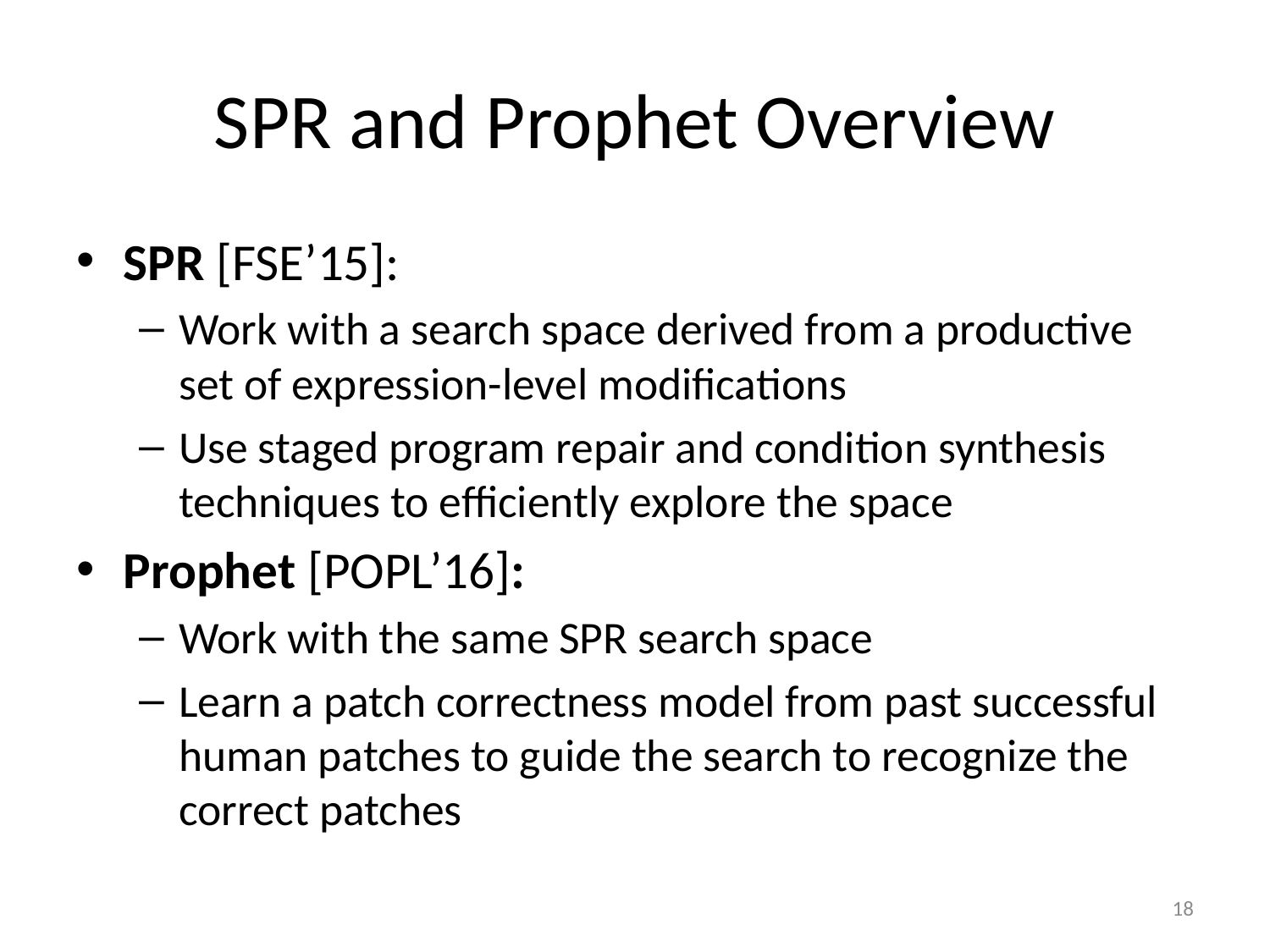

# SPR and Prophet Overview
SPR [FSE’15]:
Work with a search space derived from a productive set of expression-level modifications
Use staged program repair and condition synthesis techniques to efficiently explore the space
Prophet [POPL’16]:
Work with the same SPR search space
Learn a patch correctness model from past successful human patches to guide the search to recognize the correct patches
18